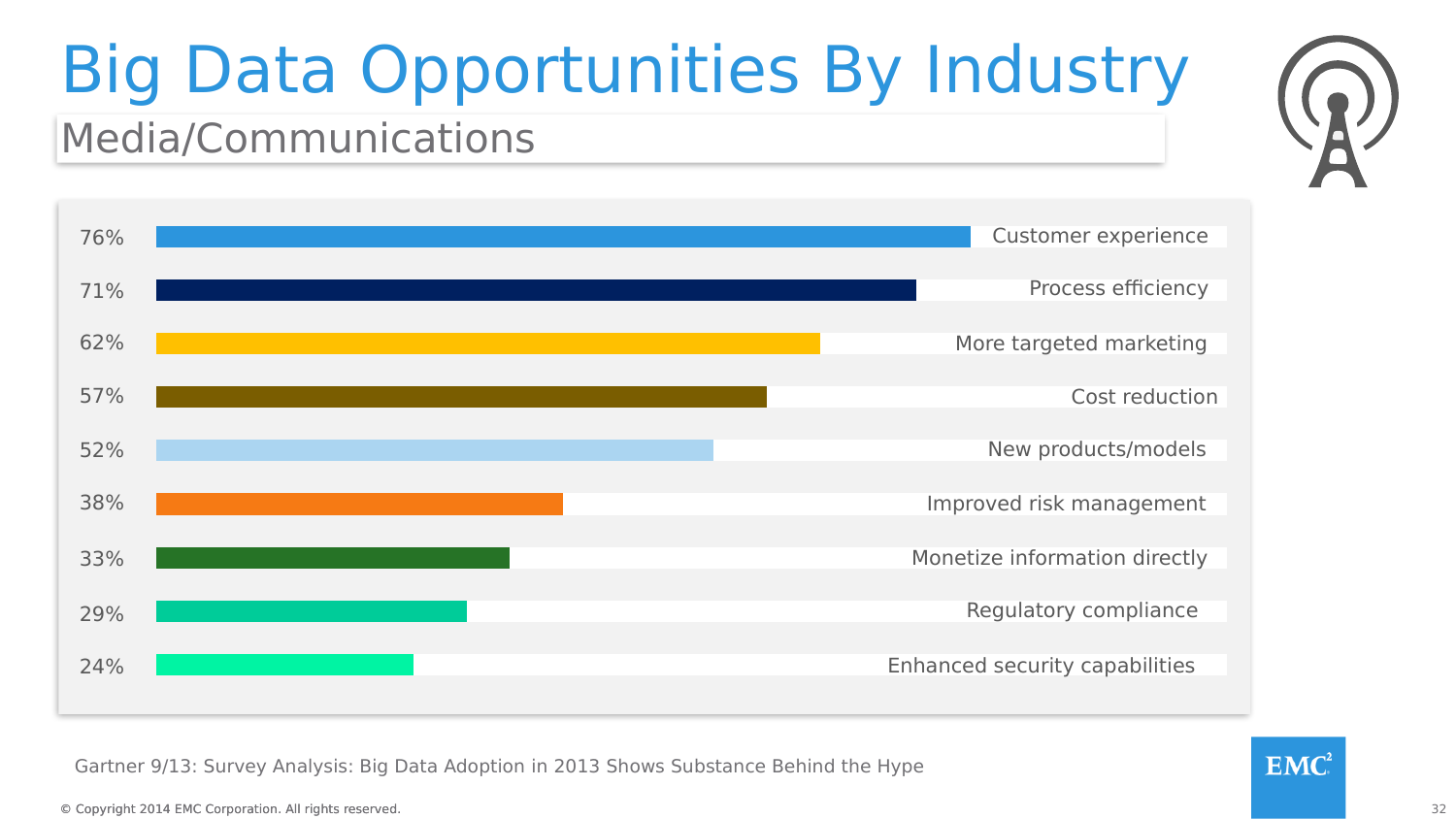

# Big Data Opportunities By Industry
Media/Communications

### Chart

| Category | Series 1 | Series 2 |
|---|---|---|
| Category 1 | 24.0 | 76.0 |
| Category 2 | 29.0 | 71.0 |
| Category 3 | 33.0 | 67.0 |

Customer experience
Process efficiency
More targeted marketing
Cost reduction
New products/models
Improved risk management
Monetize information directly
Regulatory compliance
Enhanced security capabilities
76%
71%
62%
57%
52%
38%
33%
29%
24%
Gartner 9/13: Survey Analysis: Big Data Adoption in 2013 Shows Substance Behind the Hype